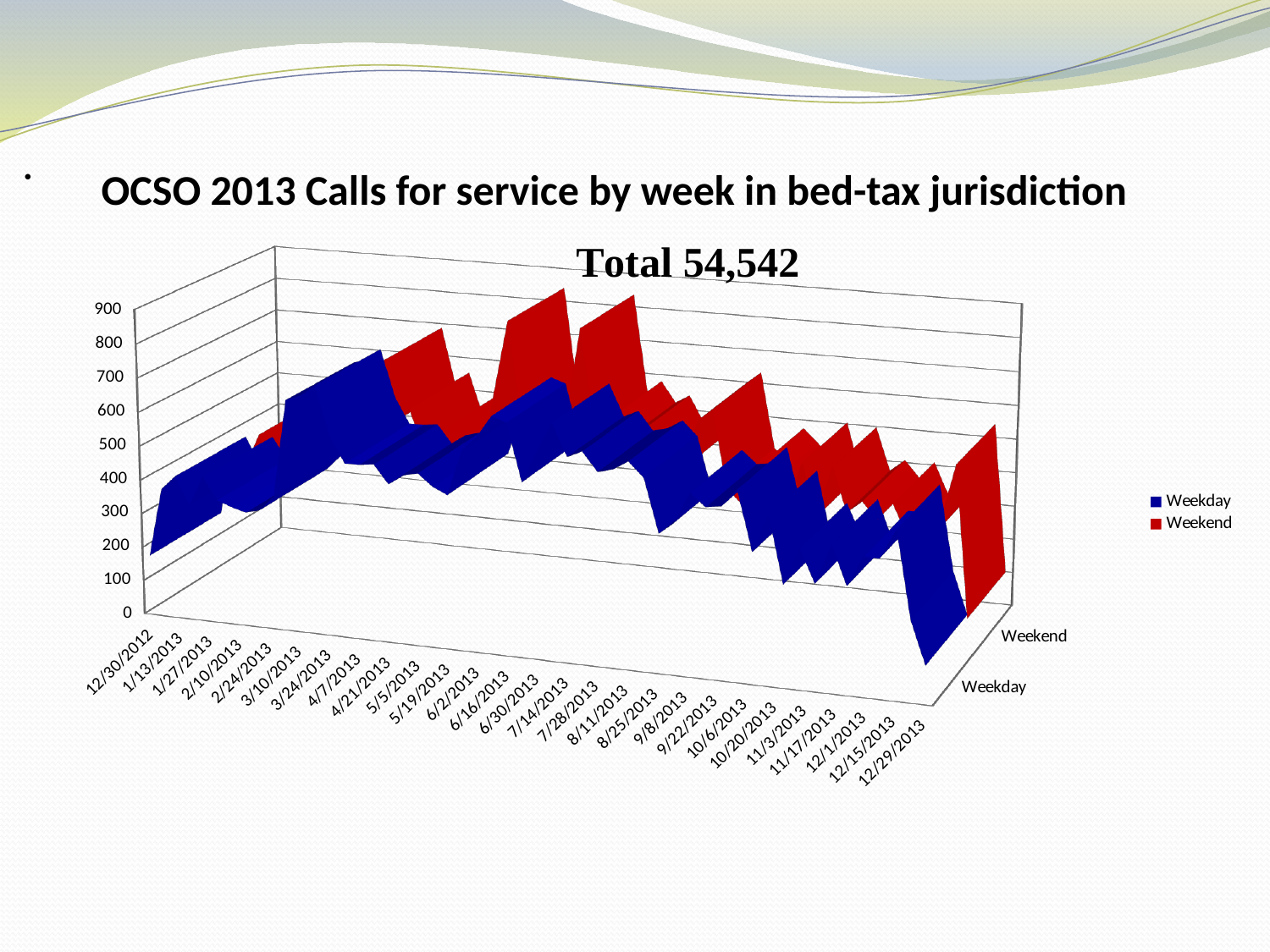

OCSO 2013 Calls for service by week in bed-tax jurisdiction
.

[unsupported chart]